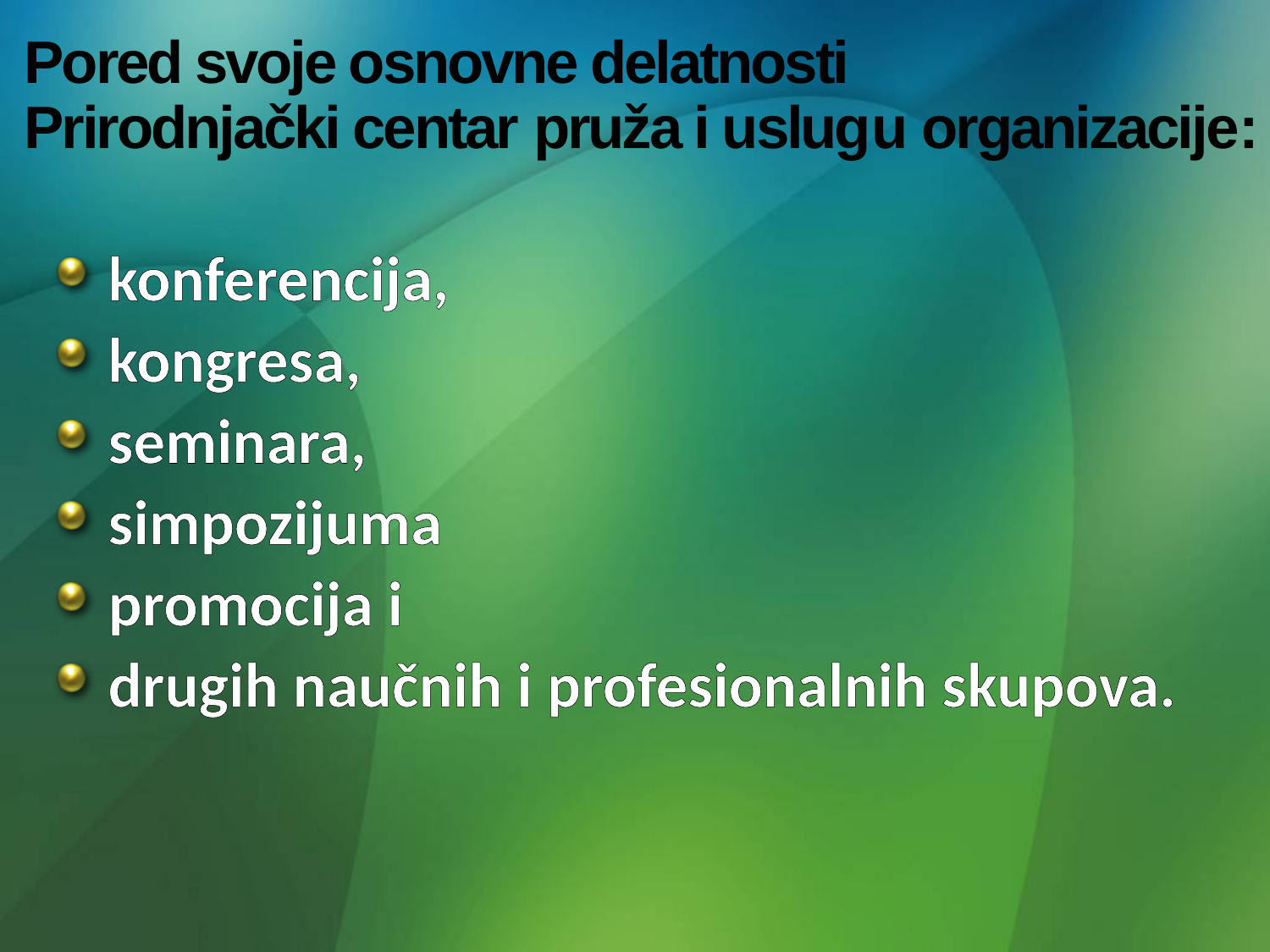

# Pored svoje osnovne delatnosti Prirodnjački centar pruža i uslugu organizacije:
konferencija,
kongresa,
seminara,
simpozijuma
promocija i
drugih naučnih i profesionalnih skupova.